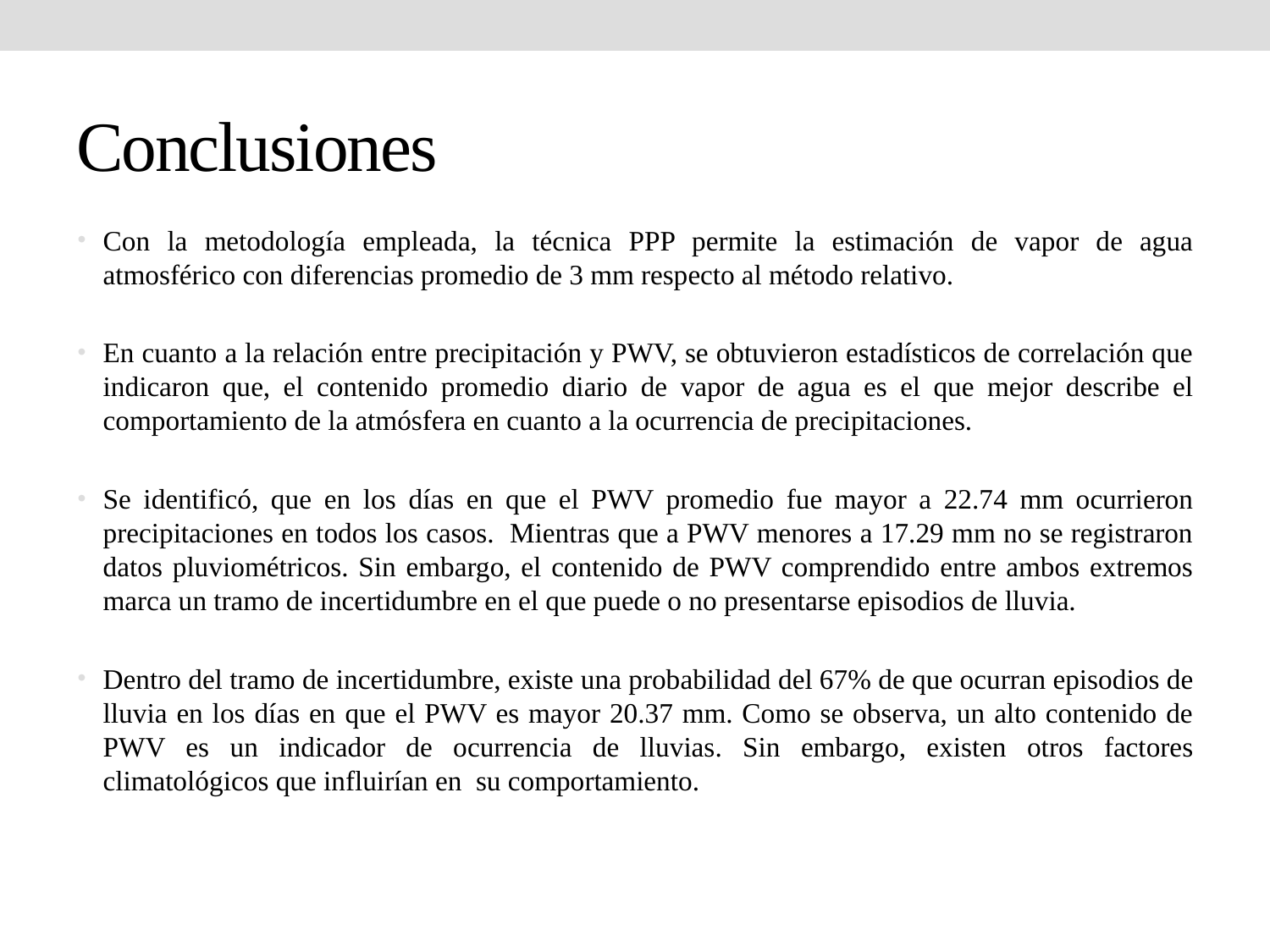

# Conclusiones
Con la metodología empleada, la técnica PPP permite la estimación de vapor de agua atmosférico con diferencias promedio de 3 mm respecto al método relativo.

En cuanto a la relación entre precipitación y PWV, se obtuvieron estadísticos de correlación que indicaron que, el contenido promedio diario de vapor de agua es el que mejor describe el comportamiento de la atmósfera en cuanto a la ocurrencia de precipitaciones.

Se identificó, que en los días en que el PWV promedio fue mayor a 22.74 mm ocurrieron precipitaciones en todos los casos.  Mientras que a PWV menores a 17.29 mm no se registraron datos pluviométricos. Sin embargo, el contenido de PWV comprendido entre ambos extremos marca un tramo de incertidumbre en el que puede o no presentarse episodios de lluvia.

Dentro del tramo de incertidumbre, existe una probabilidad del 67% de que ocurran episodios de lluvia en los días en que el PWV es mayor 20.37 mm. Como se observa, un alto contenido de PWV es un indicador de ocurrencia de lluvias. Sin embargo, existen otros factores climatológicos que influirían en  su comportamiento.